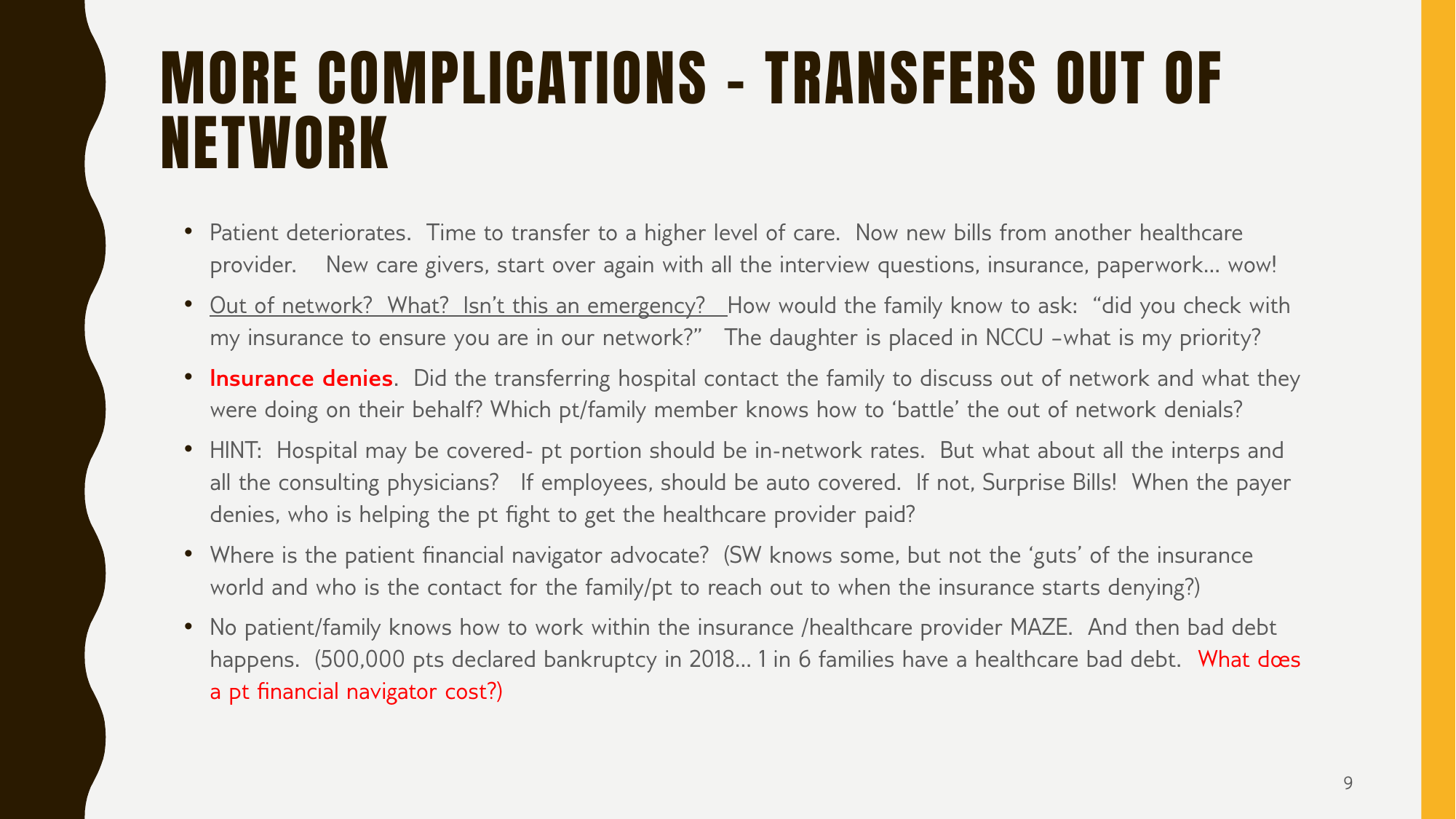

# More complications – transfers out of network
Patient deteriorates.  Time to transfer to a higher level of care.  Now new bills from another healthcare provider.    New care givers, start over again with all the interview questions, insurance, paperwork… wow!
Out of network?  What?  Isn’t this an emergency?   How would the family know to ask:  “did you check with my insurance to ensure you are in our network?”   The daughter is placed in NCCU –what is my priority?
Insurance denies.  Did the transferring hospital contact the family to discuss out of network and what they were doing on their behalf? Which pt/family member knows how to ‘battle’ the out of network denials?
HINT:  Hospital may be covered- pt portion should be in-network rates.  But what about all the interps and all the consulting physicians?   If employees, should be auto covered.  If not, Surprise Bills!  When the payer denies, who is helping the pt fight to get the healthcare provider paid?
Where is the patient financial navigator advocate?  (SW knows some, but not the ‘guts’ of the insurance world and who is the contact for the family/pt to reach out to when the insurance starts denying?)
No patient/family knows how to work within the insurance /healthcare provider MAZE.  And then bad debt happens.  (500,000 pts declared bankruptcy in 2018… 1 in 6 families have a healthcare bad debt.  What does a pt financial navigator cost?)
9